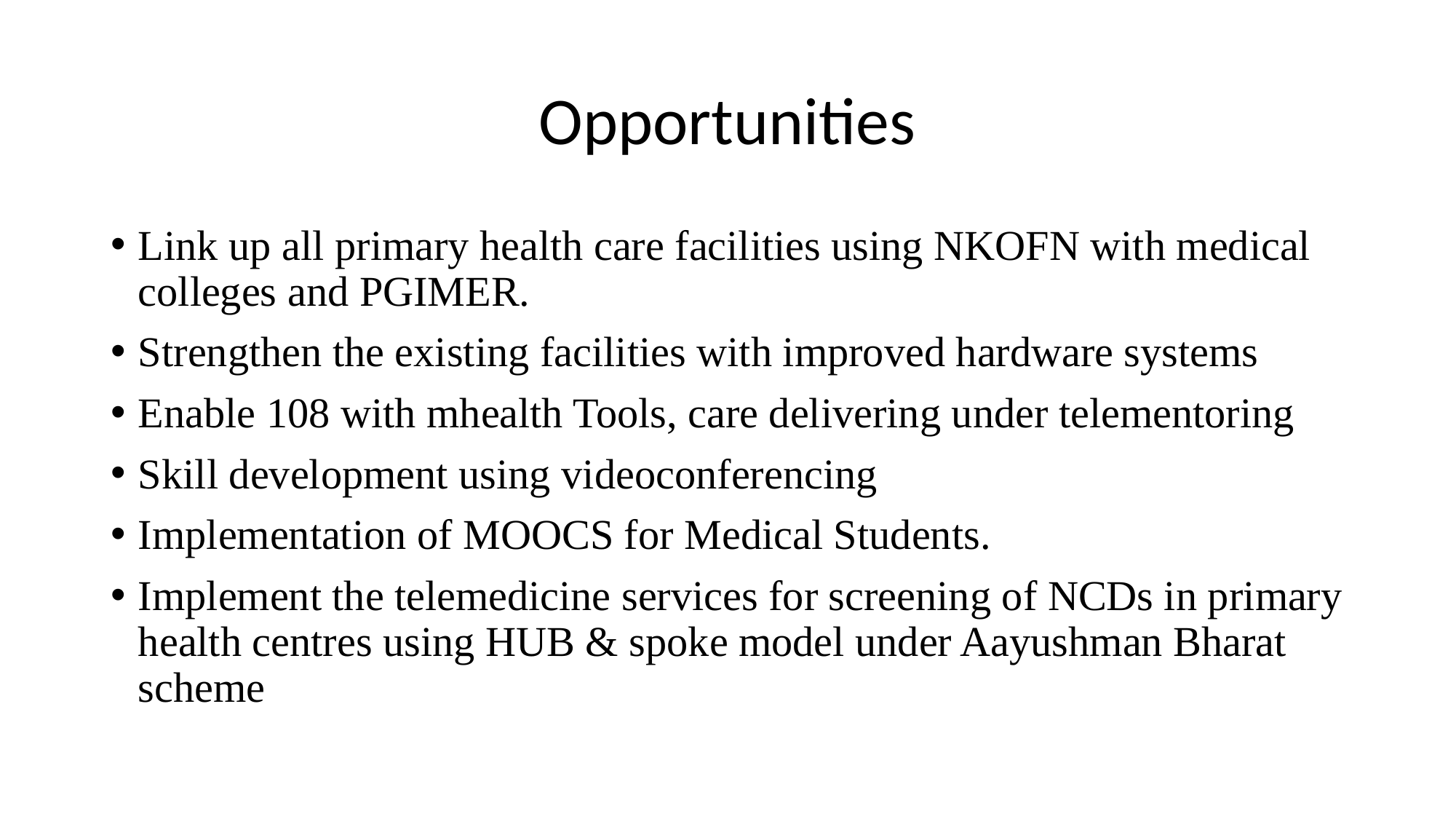

# Opportunities
Link up all primary health care facilities using NKOFN with medical colleges and PGIMER.
Strengthen the existing facilities with improved hardware systems
Enable 108 with mhealth Tools, care delivering under telementoring
Skill development using videoconferencing
Implementation of MOOCS for Medical Students.
Implement the telemedicine services for screening of NCDs in primary health centres using HUB & spoke model under Aayushman Bharat scheme